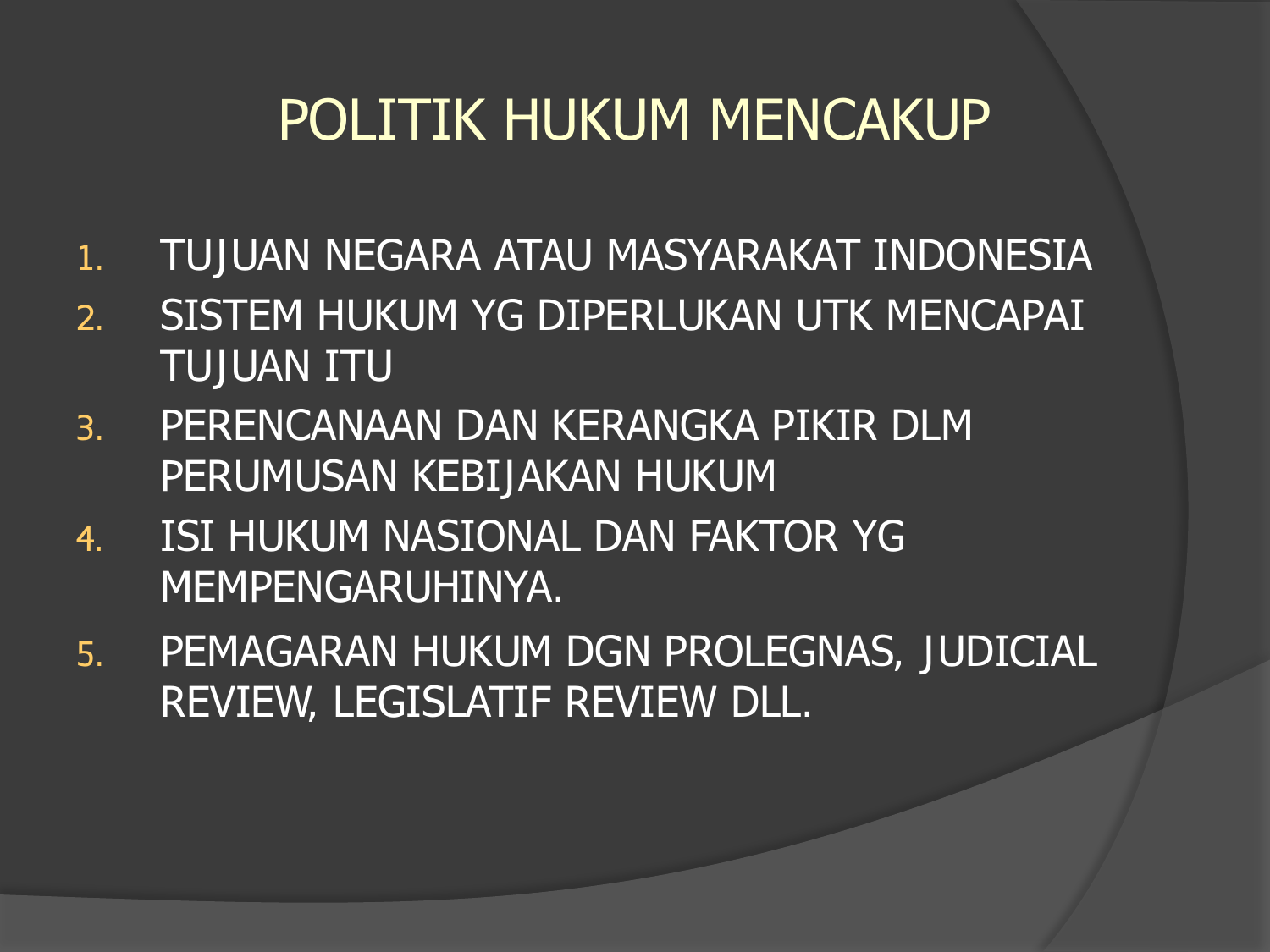

POLITIK HUKUM MENCAKUP
TUJUAN NEGARA ATAU MASYARAKAT INDONESIA
SISTEM HUKUM YG DIPERLUKAN UTK MENCAPAI TUJUAN ITU
PERENCANAAN DAN KERANGKA PIKIR DLM PERUMUSAN KEBIJAKAN HUKUM
ISI HUKUM NASIONAL DAN FAKTOR YG MEMPENGARUHINYA.
PEMAGARAN HUKUM DGN PROLEGNAS, JUDICIAL REVIEW, LEGISLATIF REVIEW DLL.